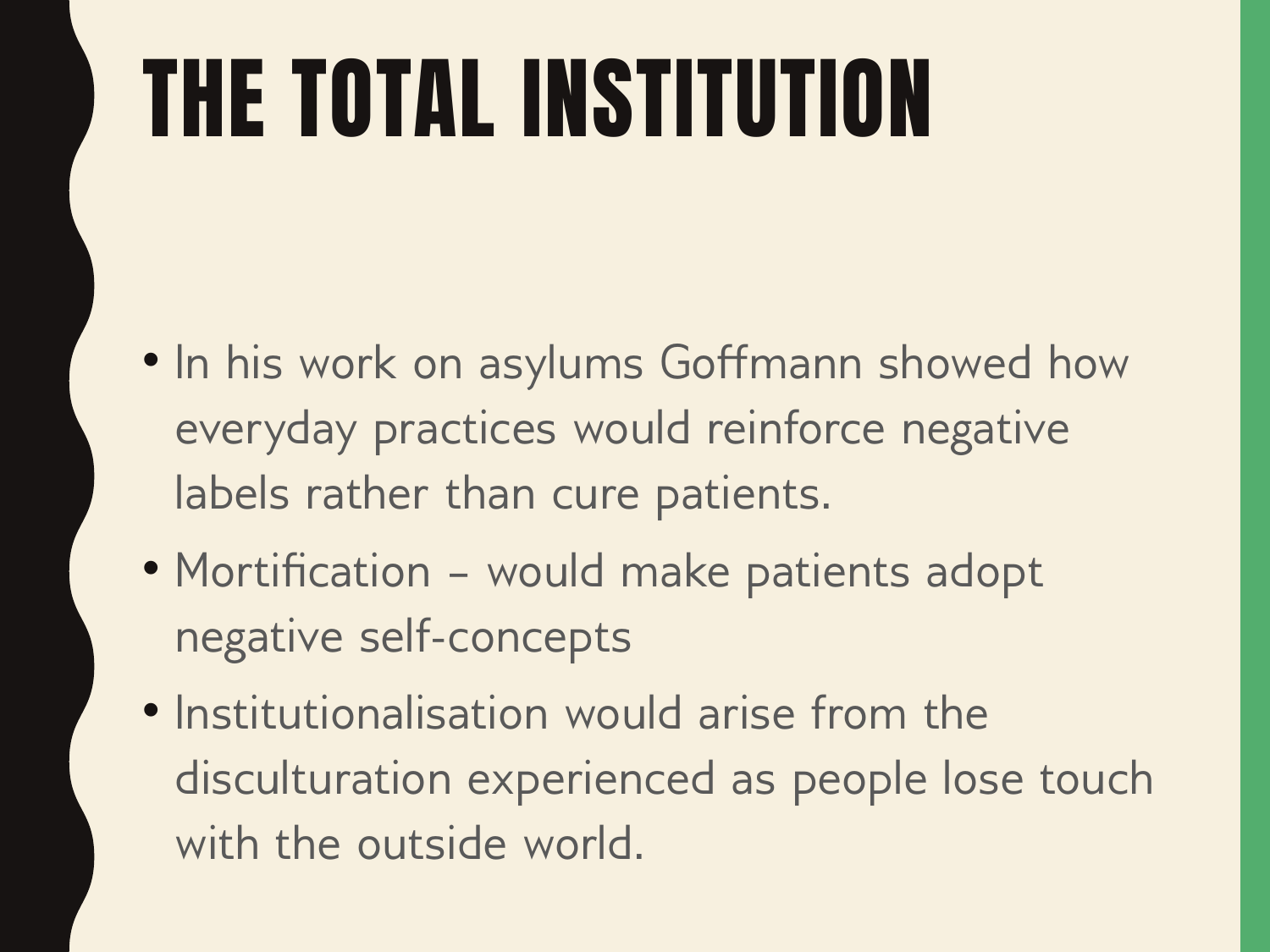

# The Total Institution
In his work on asylums Goffmann showed how everyday practices would reinforce negative labels rather than cure patients.
Mortification – would make patients adopt negative self-concepts
Institutionalisation would arise from the disculturation experienced as people lose touch with the outside world.